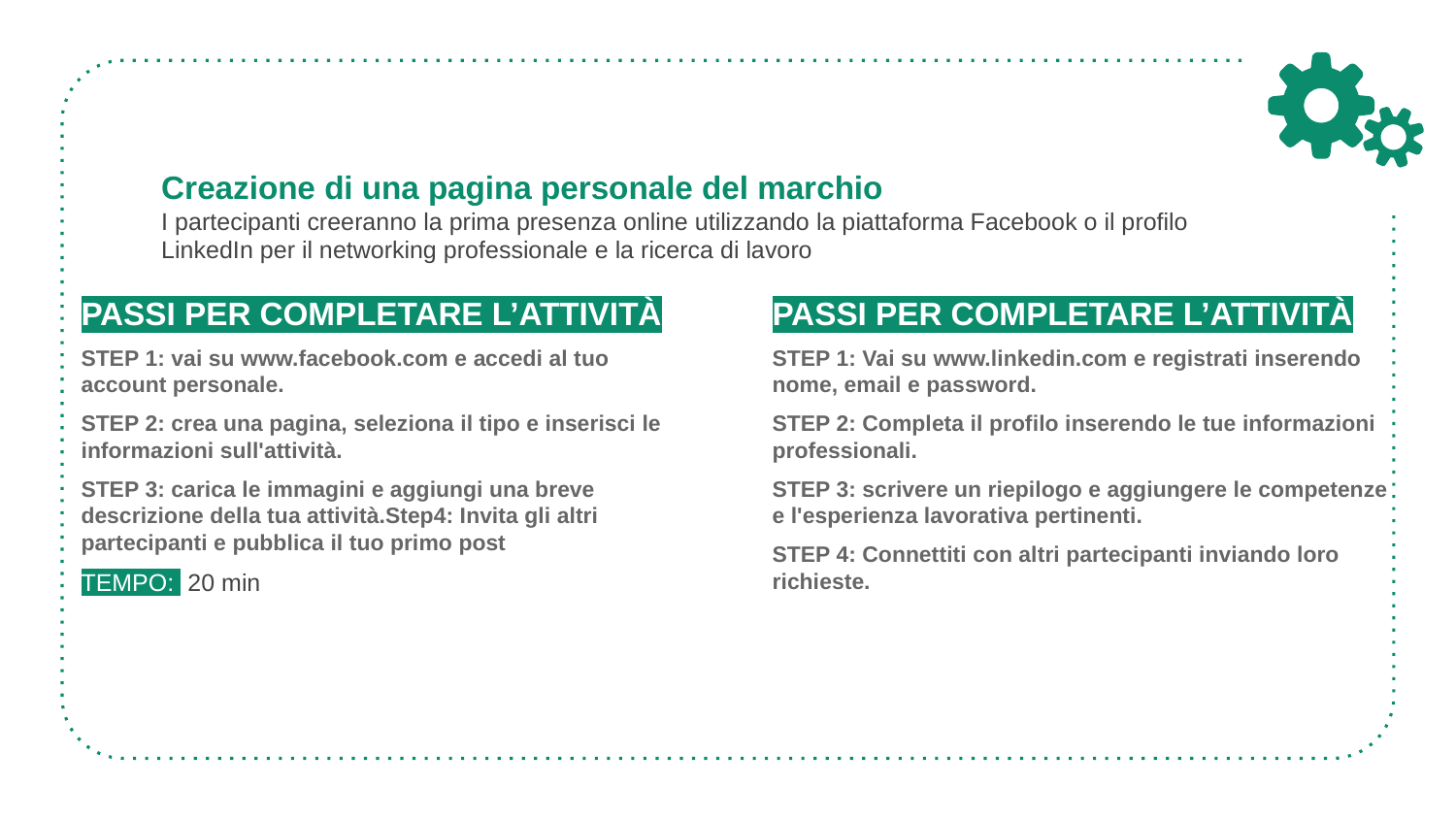

# Creazione di una pagina personale del marchio I partecipanti creeranno la prima presenza online utilizzando la piattaforma Facebook o il profilo LinkedIn per il networking professionale e la ricerca di lavoro
PASSI PER COMPLETARE L’ATTIVITÀ
STEP 1: vai su www.facebook.com e accedi al tuo account personale.
STEP 2: crea una pagina, seleziona il tipo e inserisci le informazioni sull'attività.
STEP 3: carica le immagini e aggiungi una breve descrizione della tua attività.Step4: Invita gli altri partecipanti e pubblica il tuo primo post
TEMPO:  20 min

PASSI PER COMPLETARE L’ATTIVITÀ
STEP 1: Vai su www.linkedin.com e registrati inserendo nome, email e password.
STEP 2: Completa il profilo inserendo le tue informazioni professionali.
STEP 3: scrivere un riepilogo e aggiungere le competenze e l'esperienza lavorativa pertinenti.
STEP 4: Connettiti con altri partecipanti inviando loro richieste.